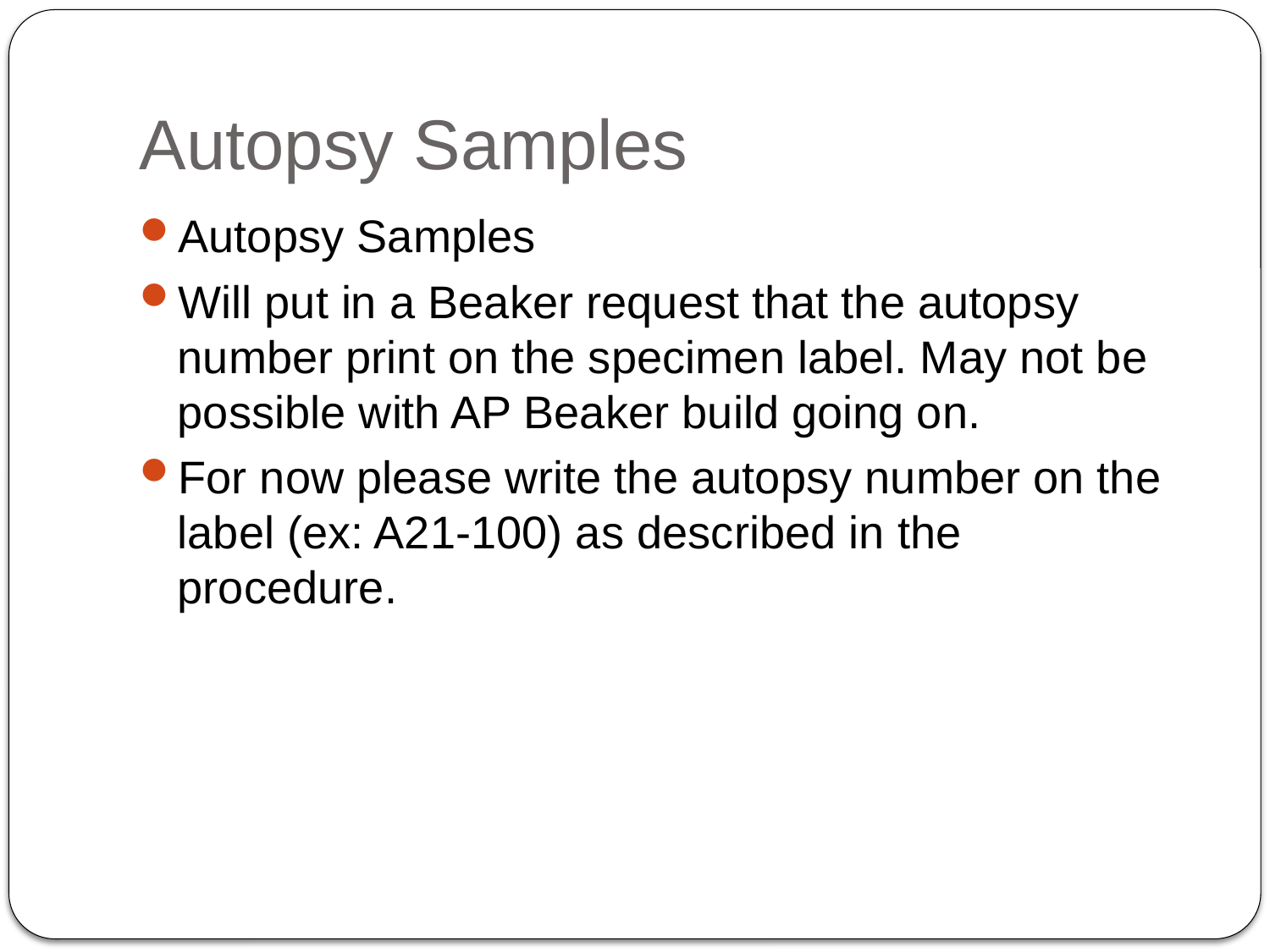

# Autopsy Samples
Autopsy Samples
Will put in a Beaker request that the autopsy number print on the specimen label. May not be possible with AP Beaker build going on.
For now please write the autopsy number on the label (ex: A21-100) as described in the procedure.